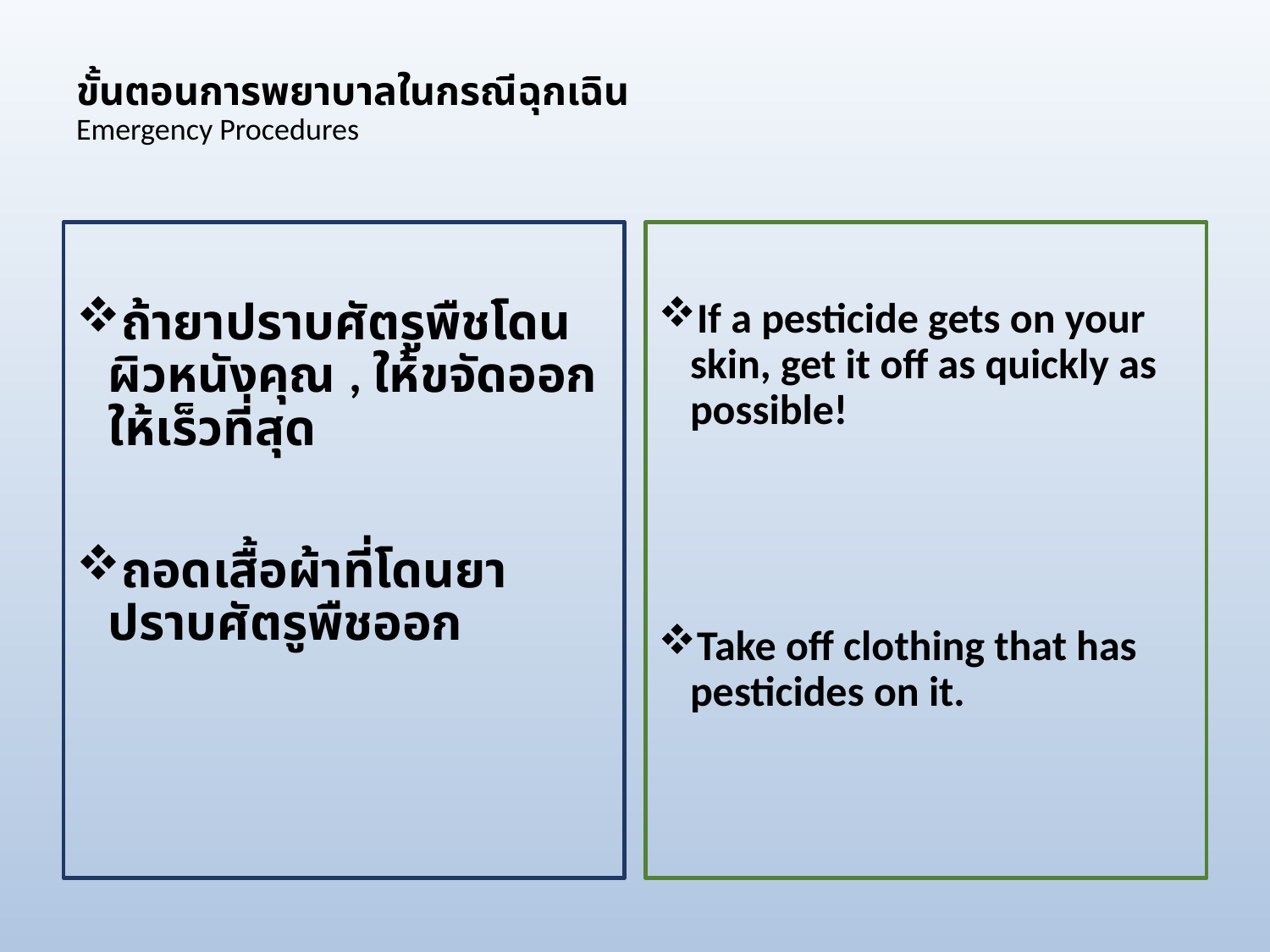

# ขั้นตอนการพยาบาลในกรณีฉุกเฉิน Emergency Procedures

ถ้ายาปราบศัตรูพืชโดนผิวหนังคุณ , ให้ขจัดออกให้เร็วที่สุด

ถอดเสื้อผ้าที่โดนยาปราบศัตรูพืชออก

If a pesticide gets on your skin, get it off as quickly as possible!

Take off clothing that has pesticides on it.